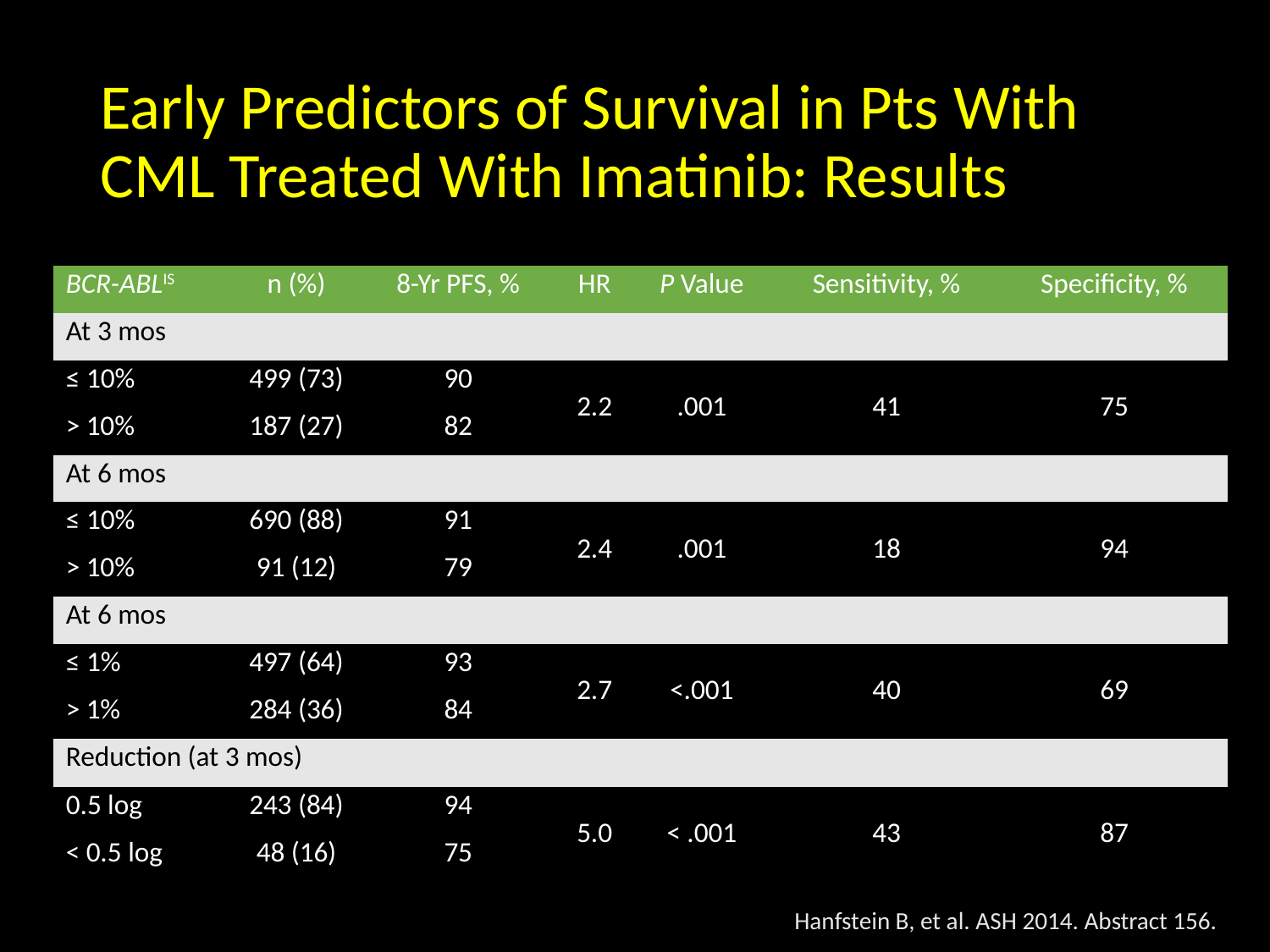

# Early Predictors of Survival in Pts With CML Treated With Imatinib: Results
| BCR-ABLIS | n (%) | 8-Yr PFS, % | HR | P Value | Sensitivity, % | Specificity, % |
| --- | --- | --- | --- | --- | --- | --- |
| At 3 mos |  |  |  |  |  |  |
| ≤ 10% | 499 (73) | 90 | 2.2 | .001 | 41 | 75 |
| > 10% | 187 (27) | 82 |  |  |  |  |
| At 6 mos |  |  |  |  |  |  |
| ≤ 10% | 690 (88) | 91 | 2.4 | .001 | 18 | 94 |
| > 10% | 91 (12) | 79 |  |  |  |  |
| At 6 mos |  |  |  |  |  |  |
| ≤ 1% | 497 (64) | 93 | 2.7 | <.001 | 40 | 69 |
| > 1% | 284 (36) | 84 |  |  |  |  |
| Reduction (at 3 mos) |  |  |  |  |  |  |
| 0.5 log | 243 (84) | 94 | 5.0 | < .001 | 43 | 87 |
| < 0.5 log | 48 (16) | 75 |  |  |  |  |
Hanfstein B, et al. ASH 2014. Abstract 156.